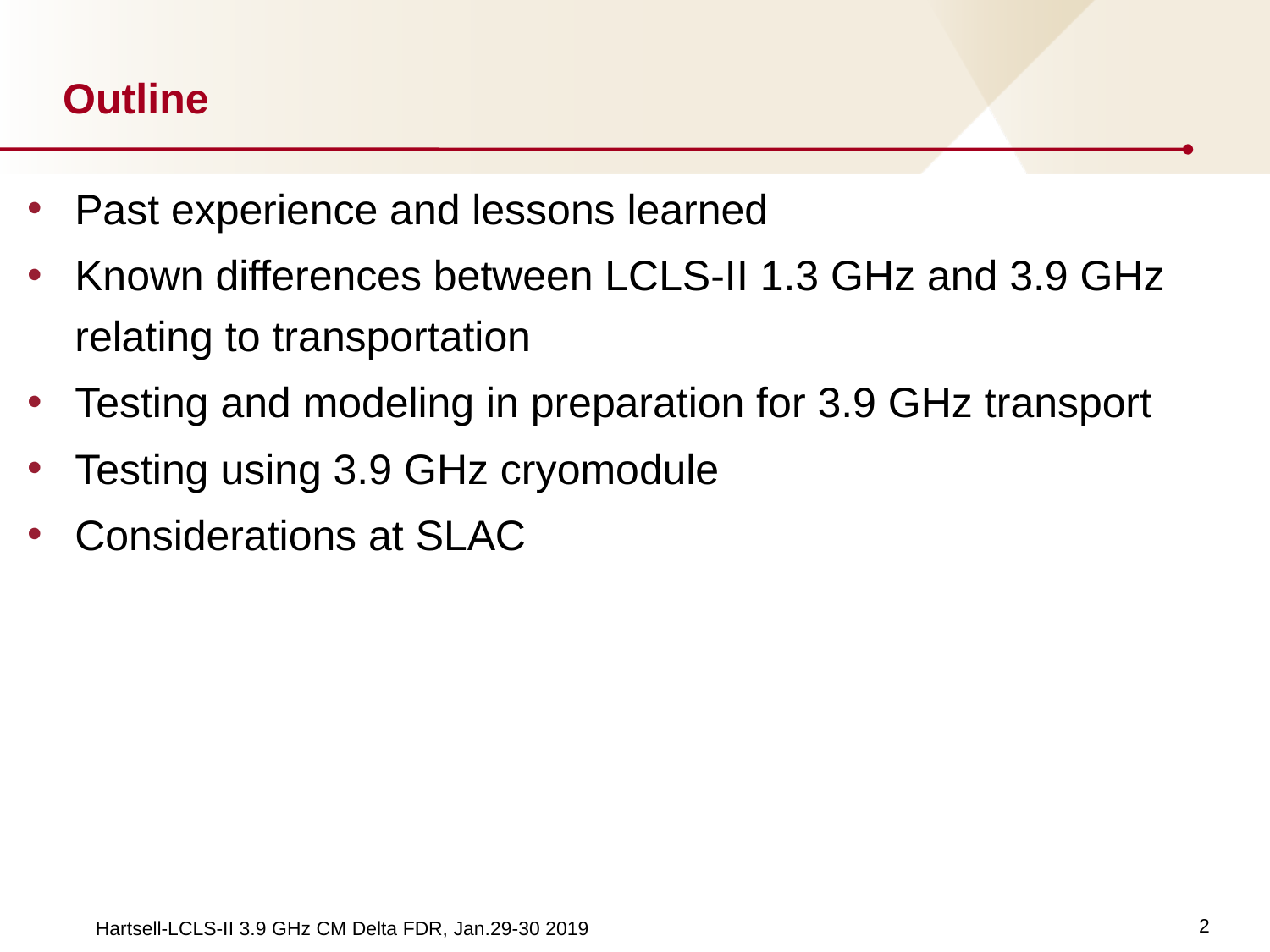

# Outline
Past experience and lessons learned
Known differences between LCLS-II 1.3 GHz and 3.9 GHz relating to transportation
Testing and modeling in preparation for 3.9 GHz transport
Testing using 3.9 GHz cryomodule
Considerations at SLAC

2
Hartsell-LCLS-II 3.9 GHz CM Delta FDR, Jan.29-30 2019